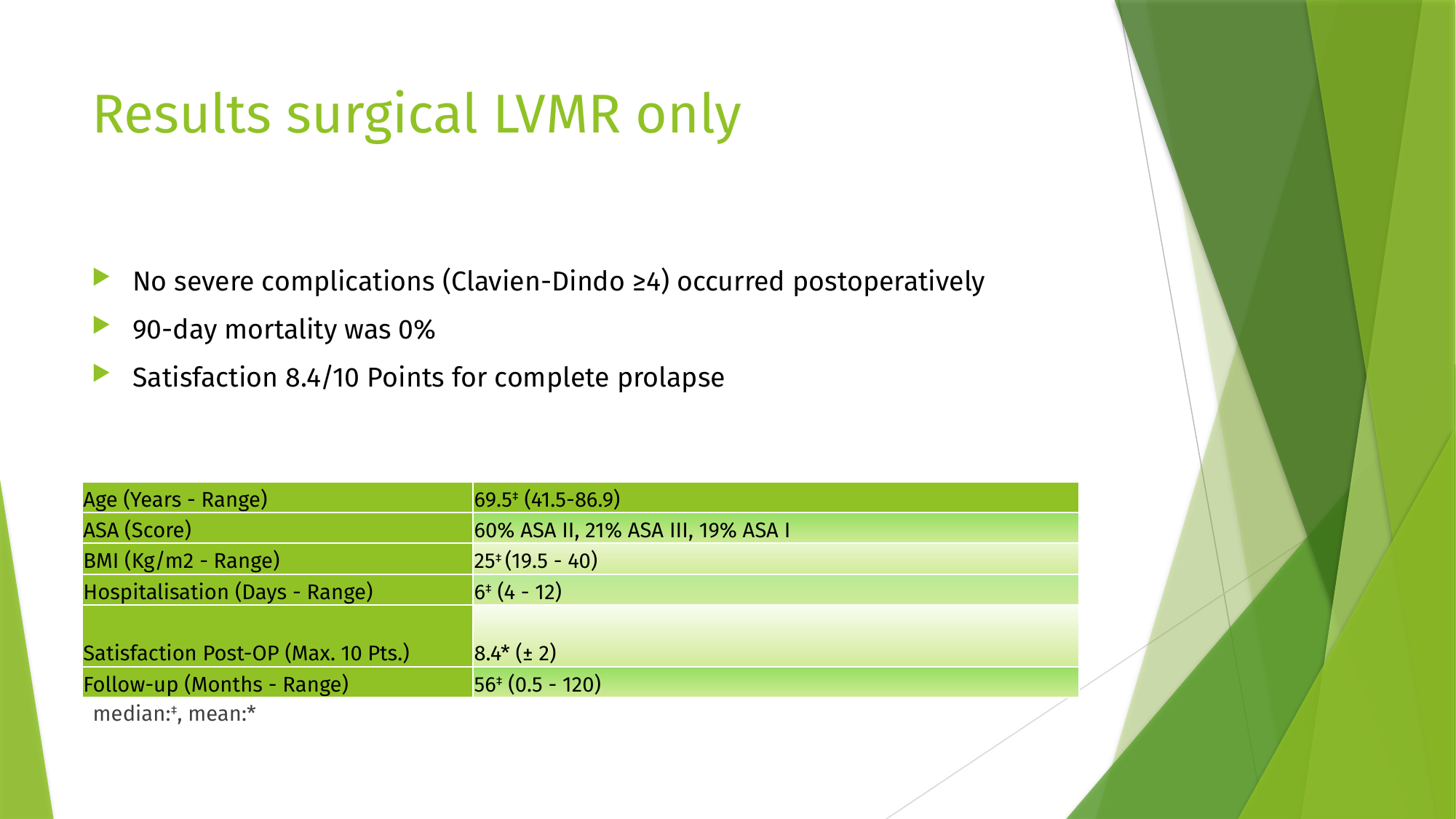

# Results surgical LVMR only
No severe complications (Clavien-Dindo ≥4) occurred postoperatively
90-day mortality was 0%
Satisfaction 8.4/10 Points for complete prolapse

| Age (Years - Range) | 69.5‡ (41.5-86.9) |
| --- | --- |
| ASA (Score) | 60% ASA II, 21% ASA III, 19% ASA I |
| BMI (Kg/m2 - Range) | 25‡ (19.5 - 40) |
| Hospitalisation (Days - Range) | 6‡ (4 - 12) |
| Satisfaction Post-OP (Max. 10 Pts.) | 8.4\* (± 2) |
| Follow-up (Months - Range) | 56‡ (0.5 - 120) |
median:‡, mean:*